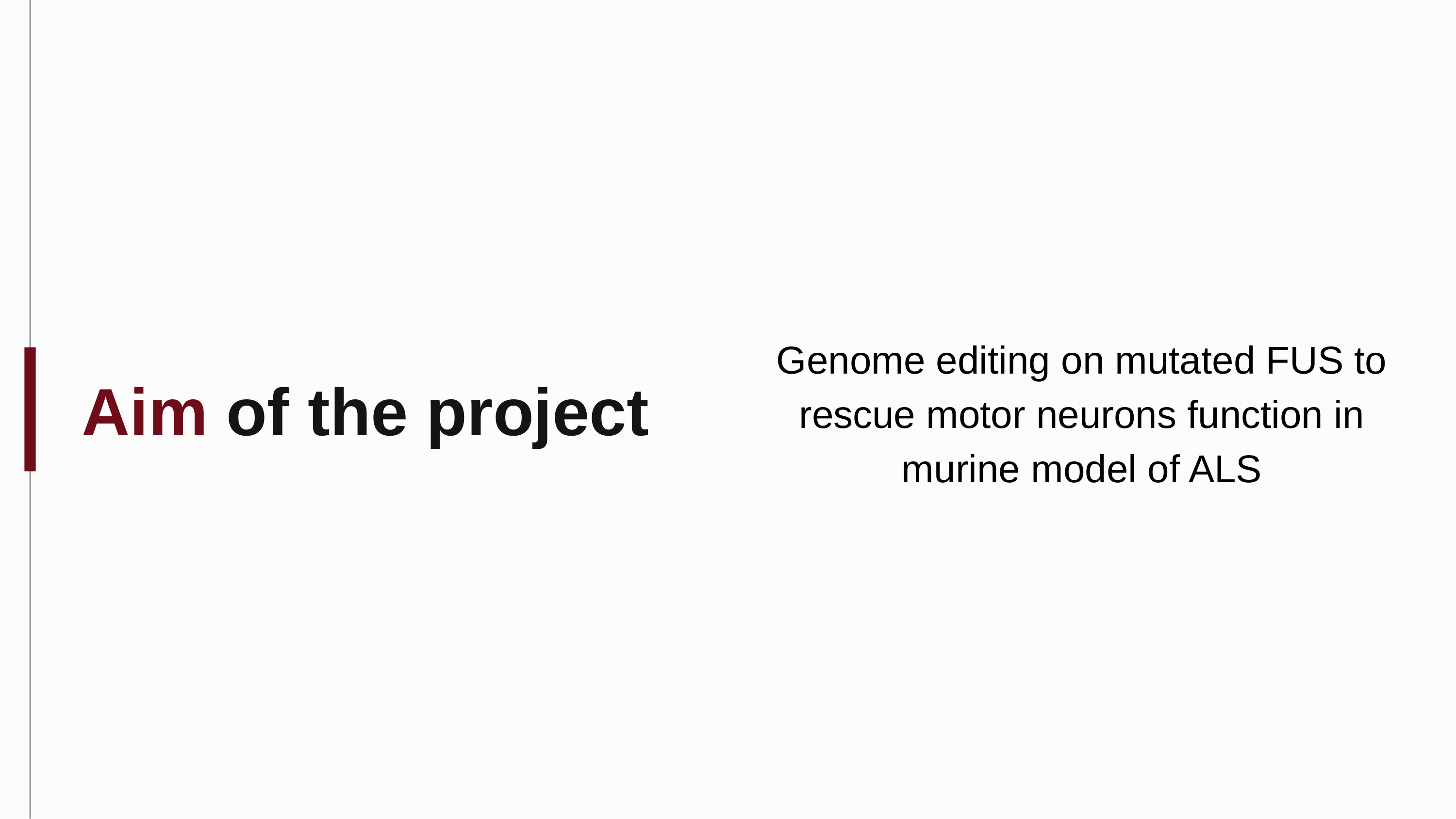

Genome editing on mutated FUS to rescue motor neurons function in murine model of ALS

Aim of the project